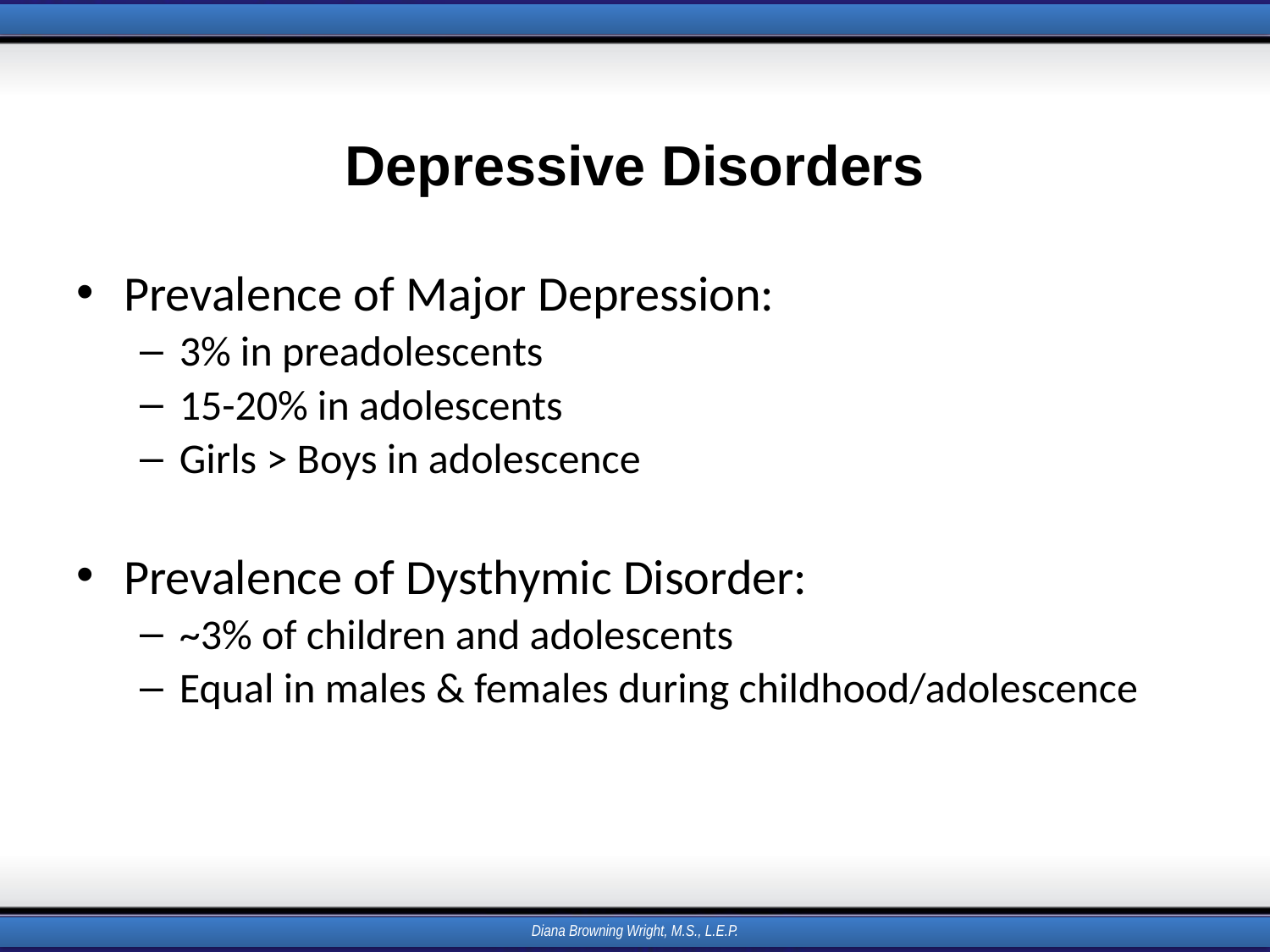

# Depressive Disorders
Prevalence of Major Depression:
3% in preadolescents
15-20% in adolescents
Girls > Boys in adolescence

Prevalence of Dysthymic Disorder:
~3% of children and adolescents
Equal in males & females during childhood/adolescence
Diana Browning Wright, M.S., L.E.P.